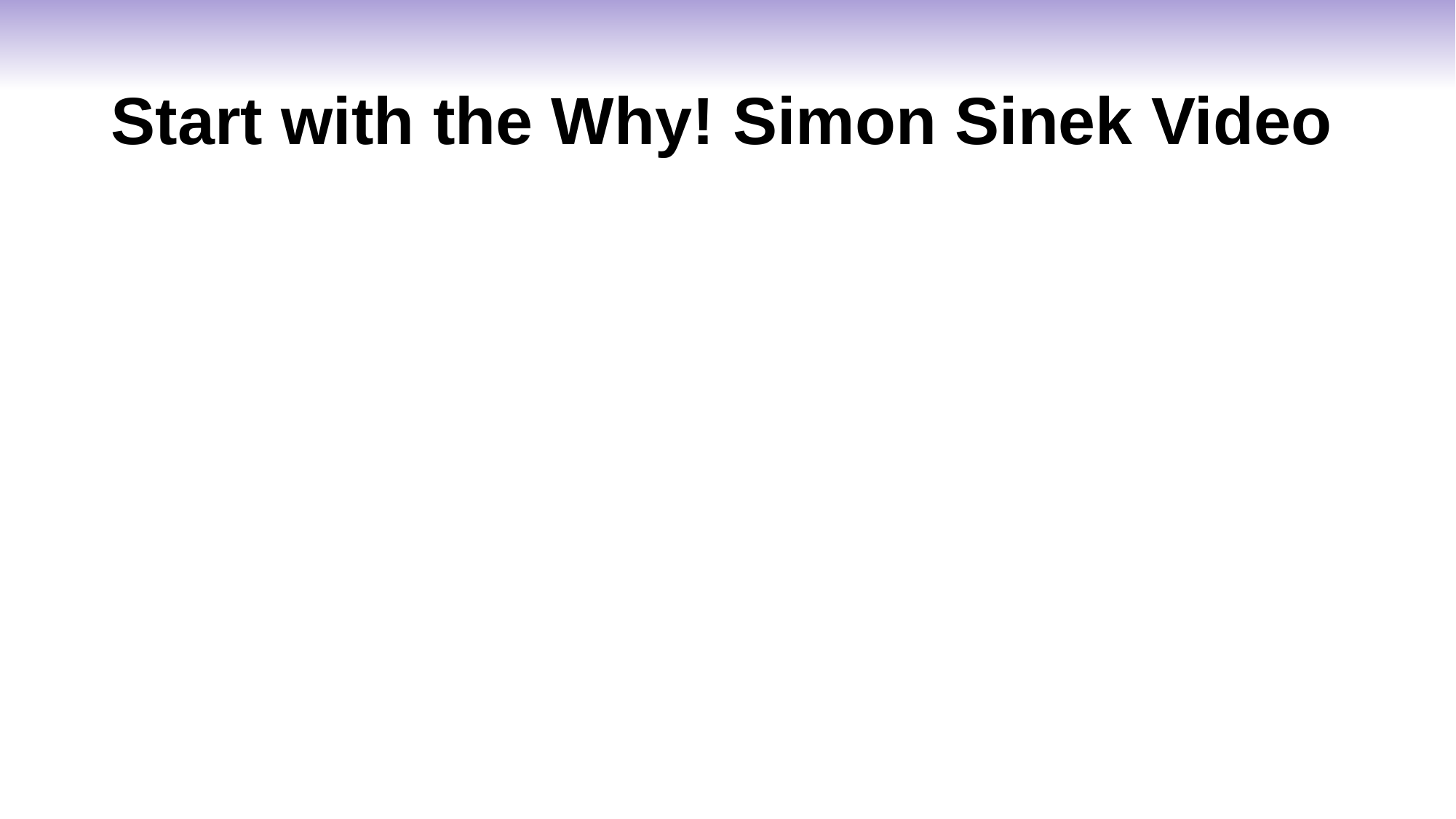

# Start with the Why! Simon Sinek Video